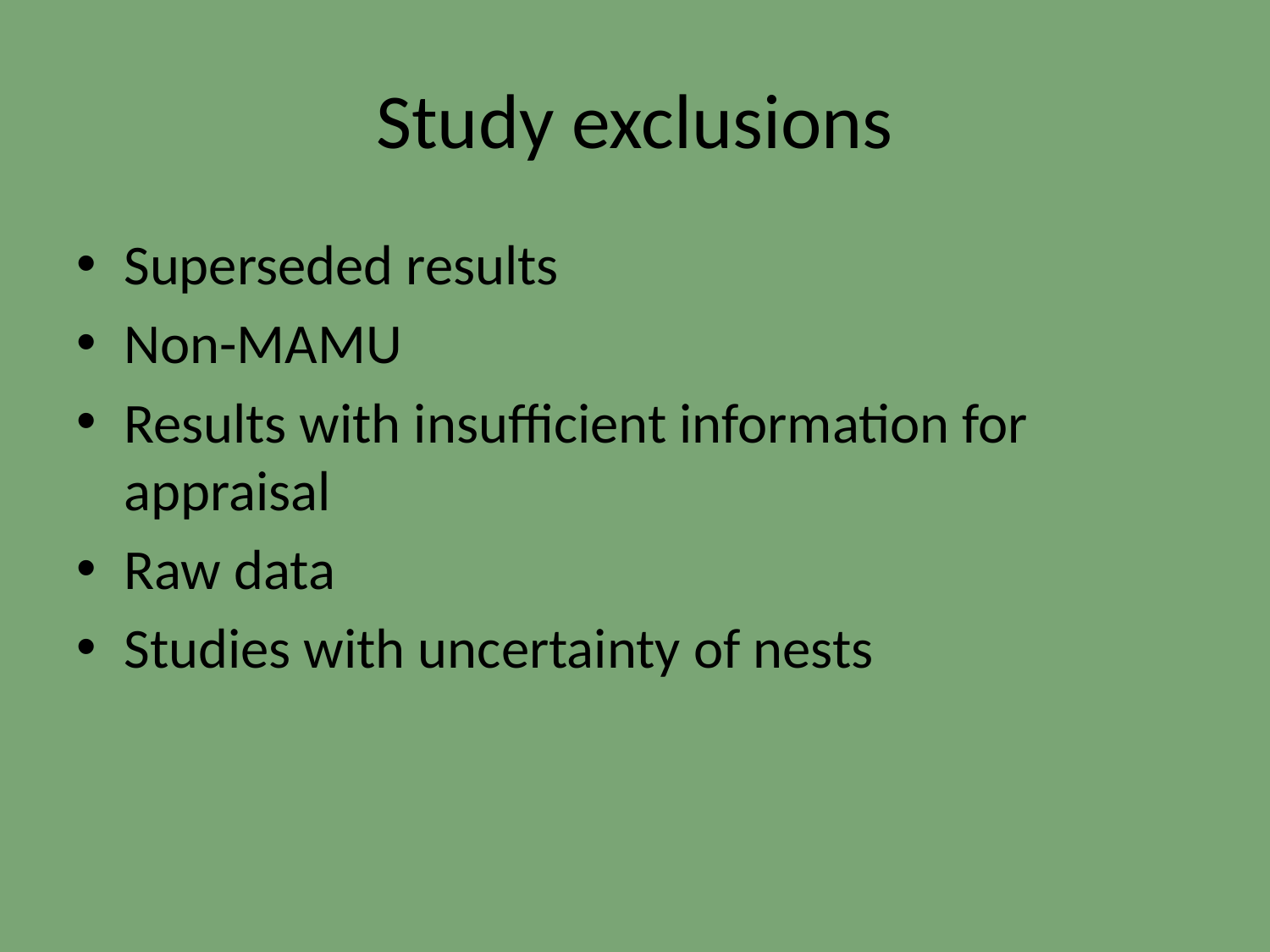

# Study exclusions
Superseded results
Non-MAMU
Results with insufficient information for appraisal
Raw data
Studies with uncertainty of nests